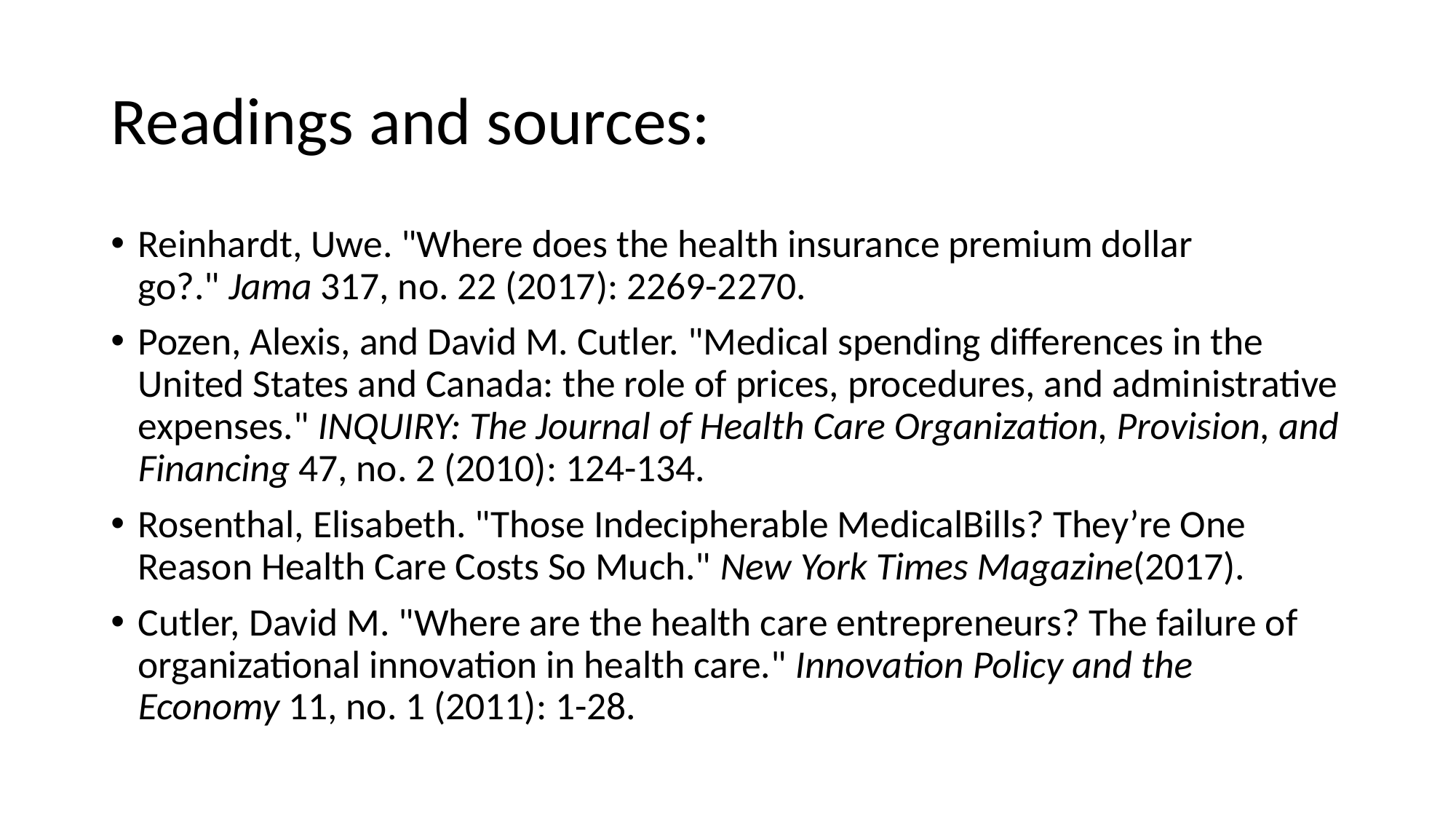

# Readings and sources:
Reinhardt, Uwe. "Where does the health insurance premium dollar go?." Jama 317, no. 22 (2017): 2269-2270.
Pozen, Alexis, and David M. Cutler. "Medical spending differences in the United States and Canada: the role of prices, procedures, and administrative expenses." INQUIRY: The Journal of Health Care Organization, Provision, and Financing 47, no. 2 (2010): 124-134.
Rosenthal, Elisabeth. "Those Indecipherable MedicalBills? They’re One Reason Health Care Costs So Much." New York Times Magazine(2017).
Cutler, David M. "Where are the health care entrepreneurs? The failure of organizational innovation in health care." Innovation Policy and the Economy 11, no. 1 (2011): 1-28.